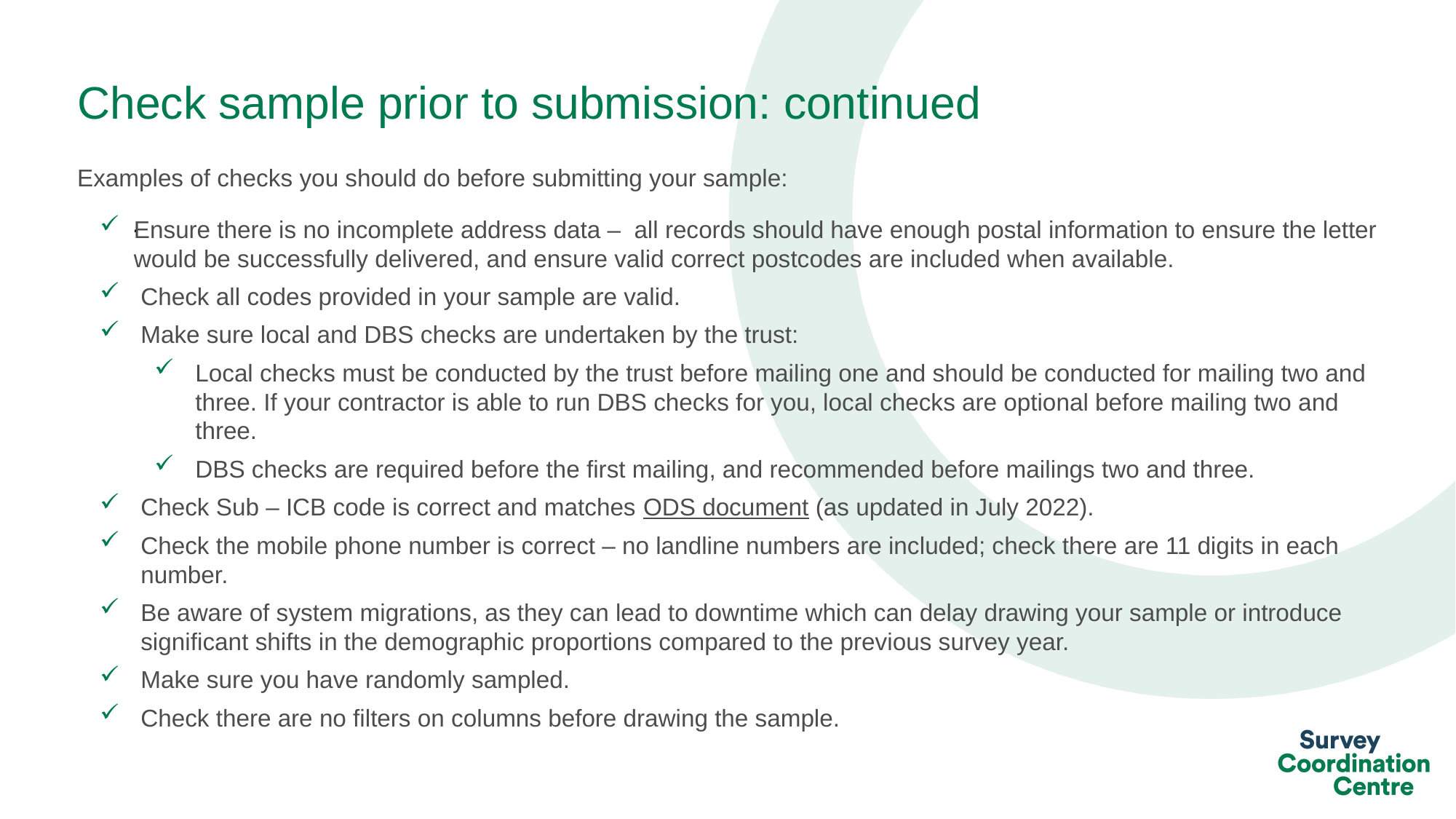

# Check sample prior to submission: continued
Examples of checks you should do before submitting your sample:
Ensure there is no incomplete address data –  all records should have enough postal information to ensure the letter would be successfully delivered, and ensure valid correct postcodes are included when available.
Check all codes provided in your sample are valid.
Make sure local and DBS checks are undertaken by the trust:
Local checks must be conducted by the trust before mailing one and should be conducted for mailing two and three. If your contractor is able to run DBS checks for you, local checks are optional before mailing two and three.
DBS checks are required before the first mailing, and recommended before mailings two and three.
Check Sub – ICB code is correct and matches ODS document (as updated in July 2022).
Check the mobile phone number is correct – no landline numbers are included; check there are 11 digits in each number.
Be aware of system migrations, as they can lead to downtime which can delay drawing your sample or introduce significant shifts in the demographic proportions compared to the previous survey year.
Make sure you have randomly sampled.
Check there are no filters on columns before drawing the sample.

.